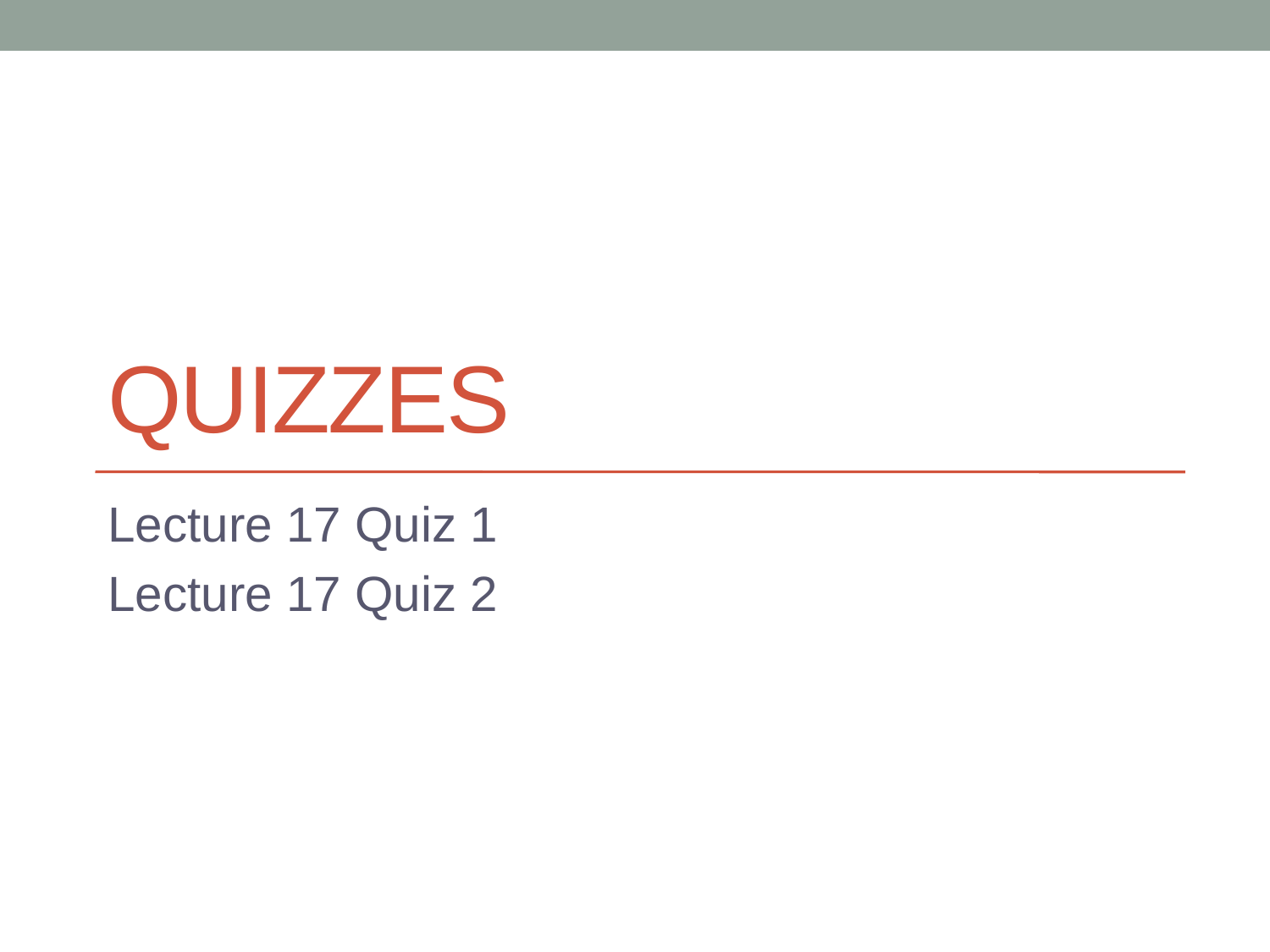

# quizzes
Lecture 17 Quiz 1
Lecture 17 Quiz 2